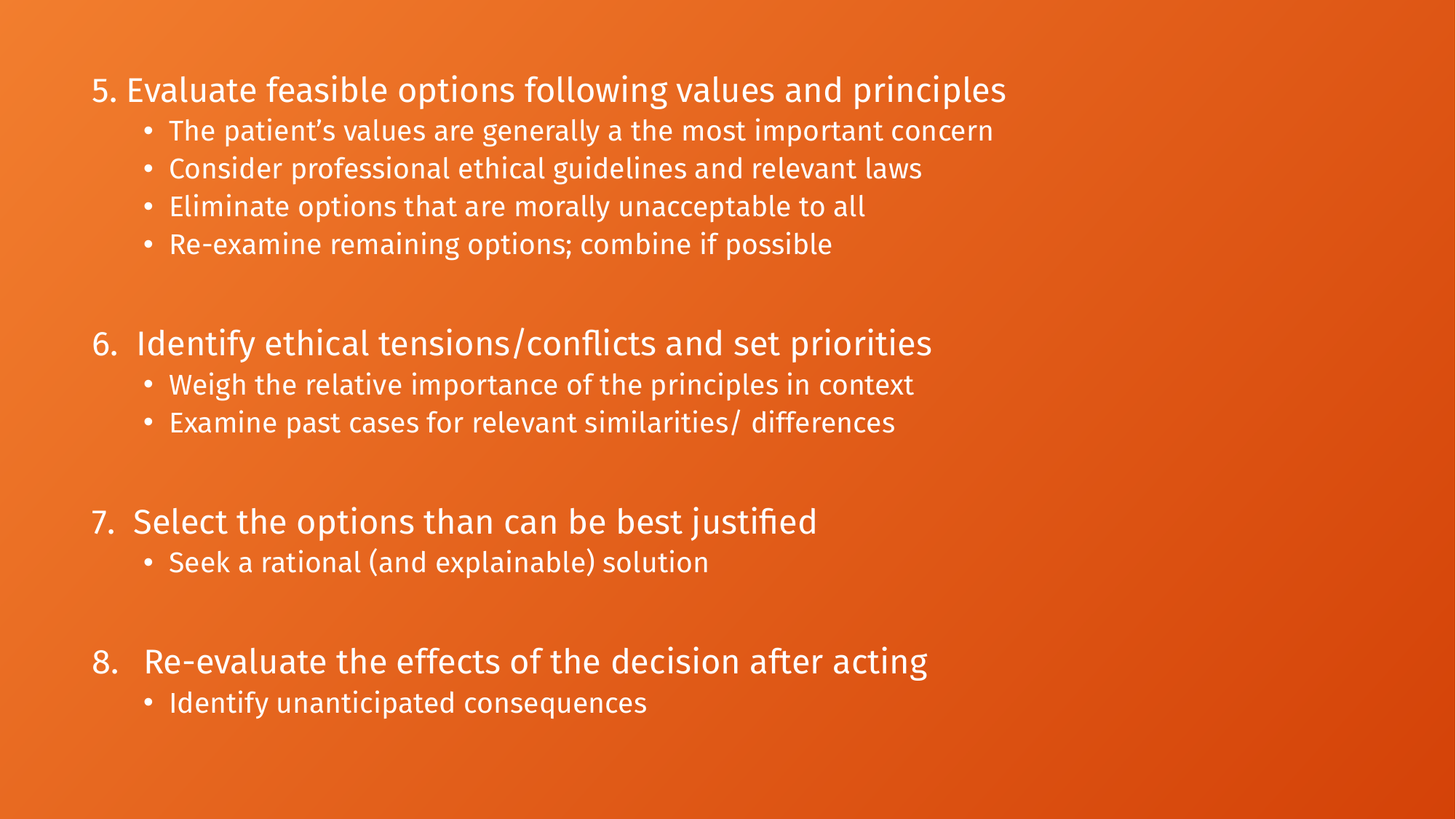

5. Evaluate feasible options following values and principles
The patient’s values are generally a the most important concern
Consider professional ethical guidelines and relevant laws
Eliminate options that are morally unacceptable to all
Re-examine remaining options; combine if possible

6.  Identify ethical tensions/conflicts and set priorities
Weigh the relative importance of the principles in context
Examine past cases for relevant similarities/ differences

7.  Select the options than can be best justified
Seek a rational (and explainable) solution

Re-evaluate the effects of the decision after acting
Identify unanticipated consequences